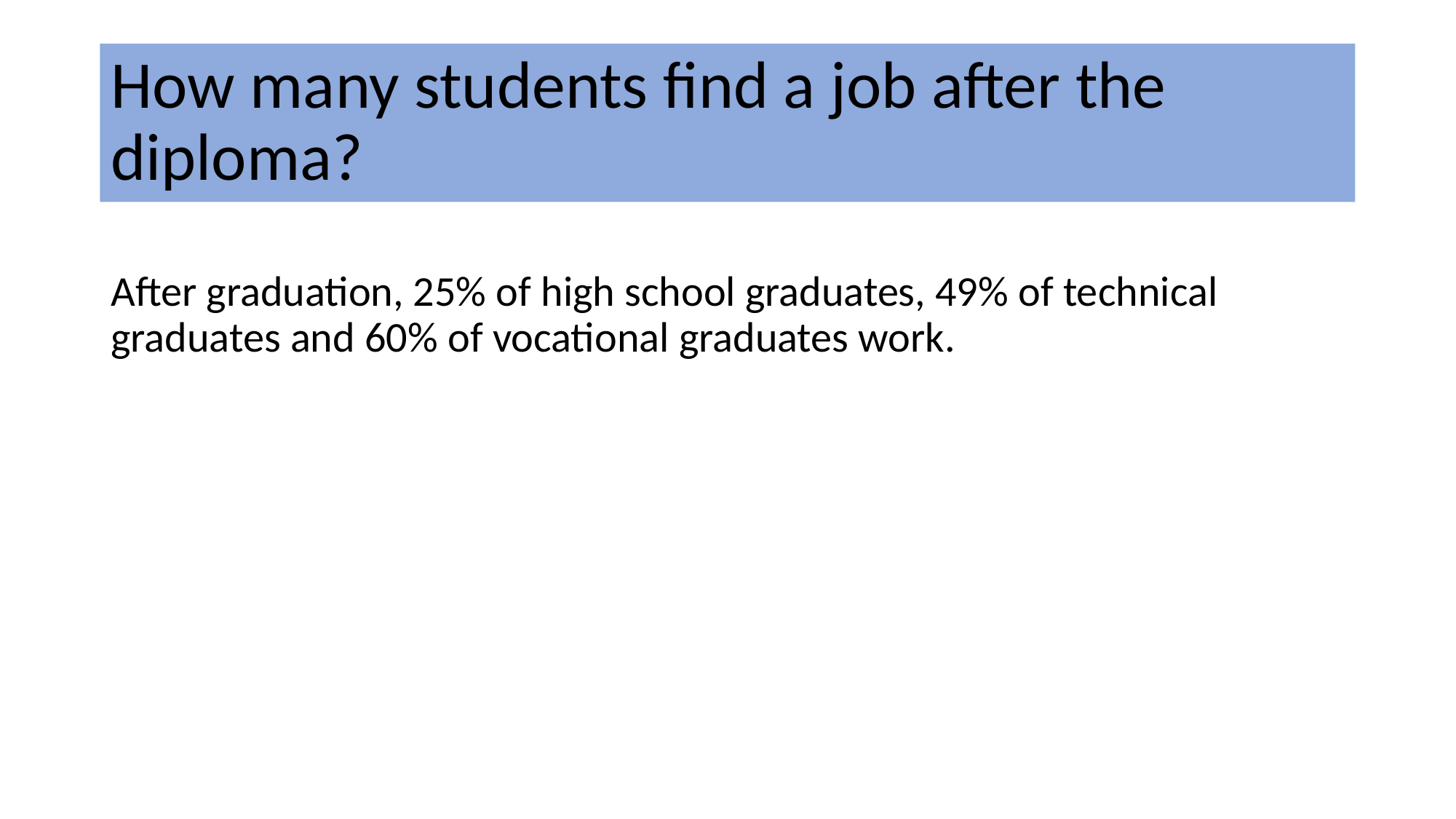

# How many students find a job after the diploma?
After graduation, 25% of high school graduates, 49% of technical graduates and 60% of vocational graduates work.